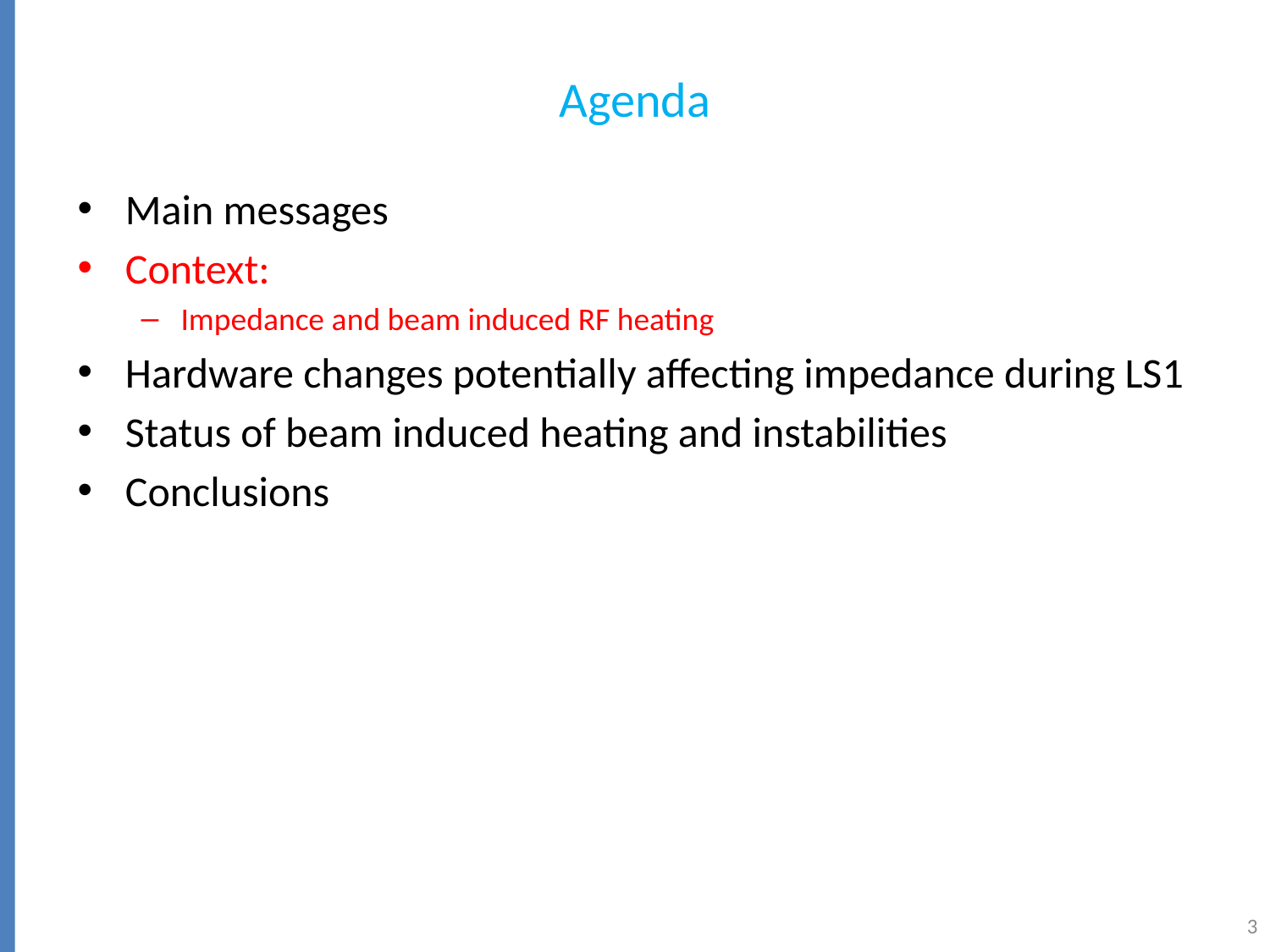

# Agenda
Main messages
Context:
Impedance and beam induced RF heating
Hardware changes potentially affecting impedance during LS1
Status of beam induced heating and instabilities
Conclusions

3